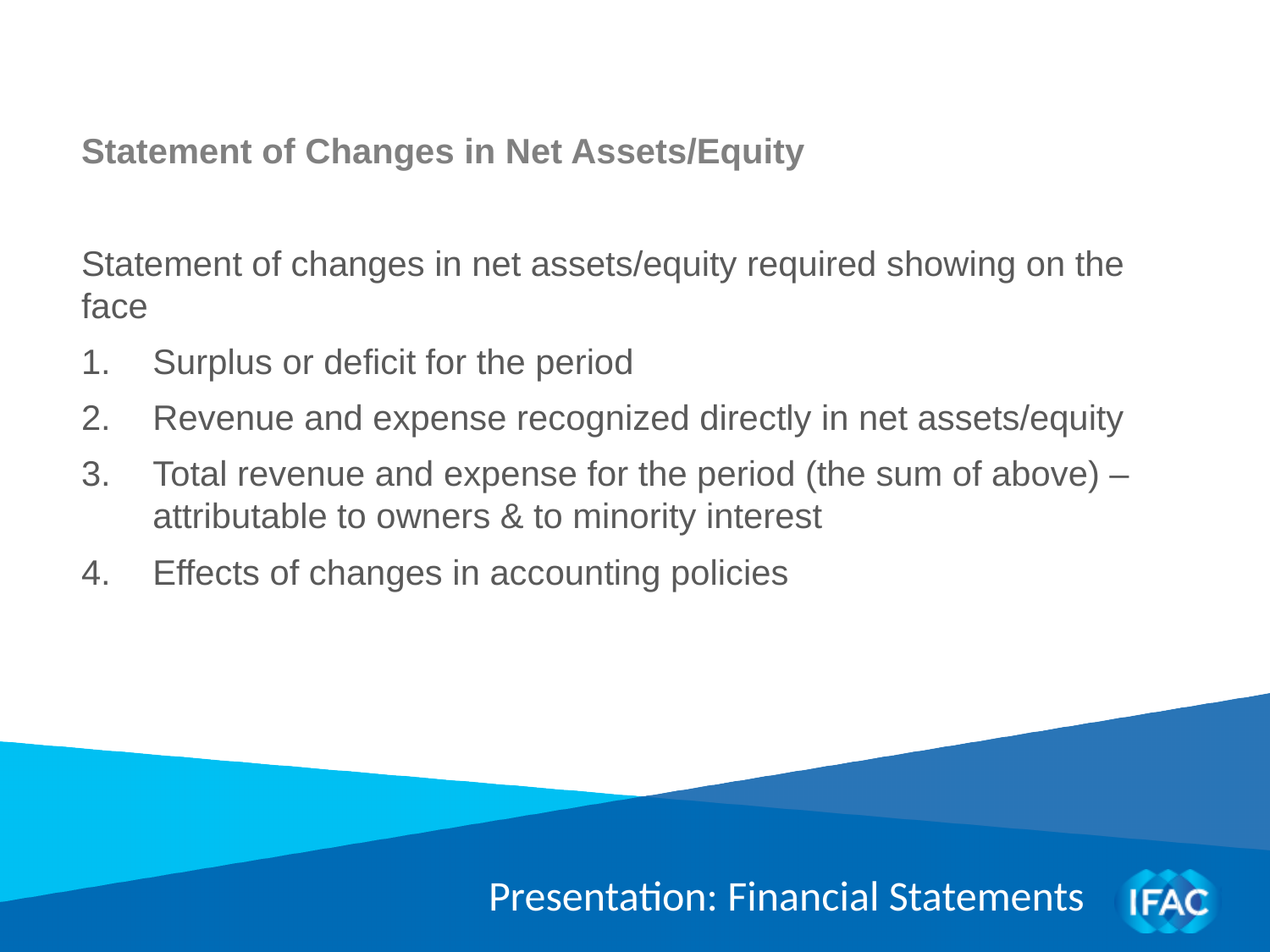

Statement of Changes in Net Assets/Equity

Statement of changes in net assets/equity required showing on the face
Surplus or deficit for the period
Revenue and expense recognized directly in net assets/equity
Total revenue and expense for the period (the sum of above) – attributable to owners & to minority interest
Effects of changes in accounting policies

Presentation: Financial Statements